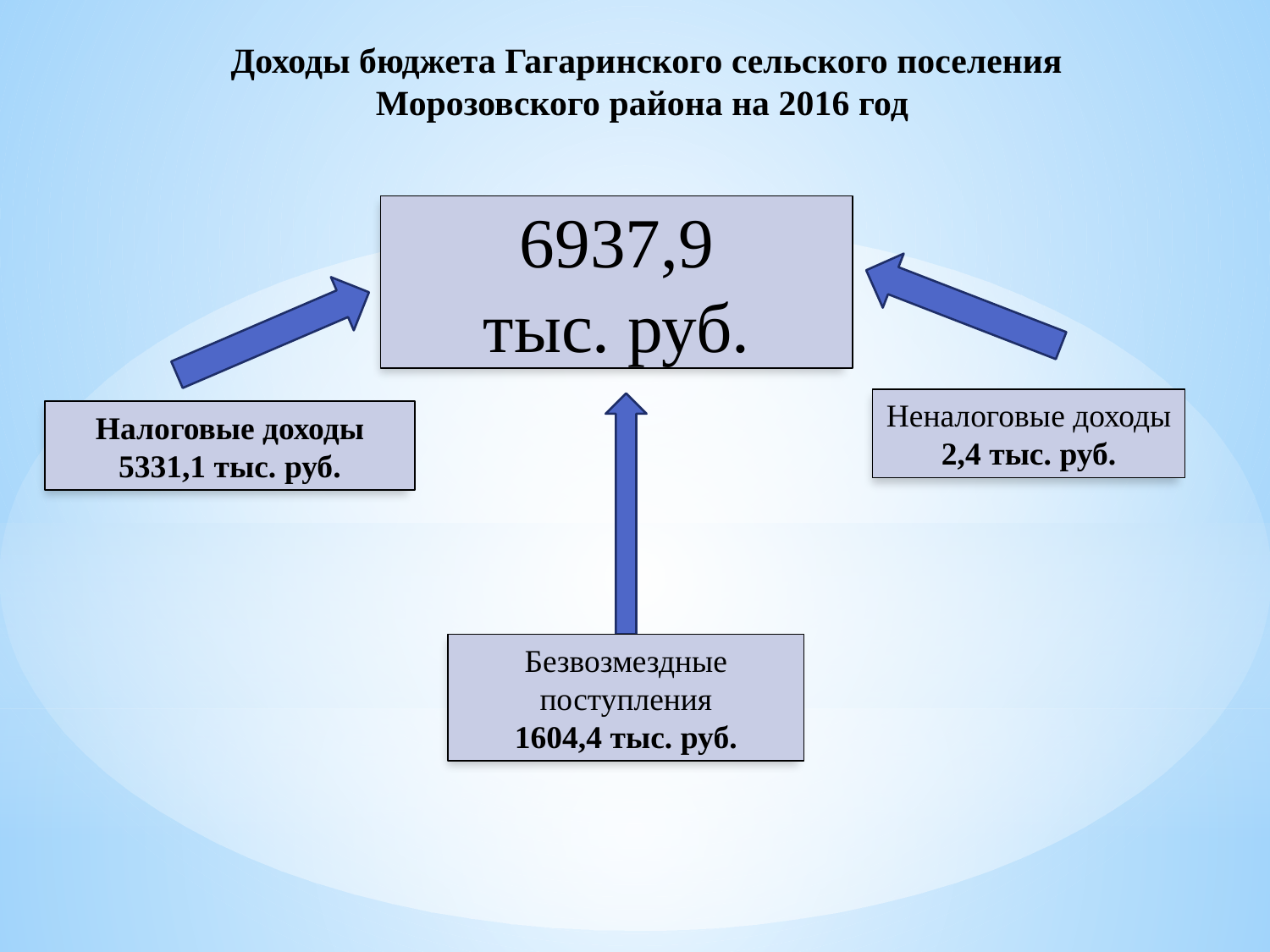

Доходы бюджета Гагаринского сельского поселения Морозовского района на 2016 год
6937,9
тыс. руб.

Неналоговые доходы
2,4 тыс. руб.
Налоговые доходы 5331,1 тыс. руб.

Безвозмездные поступления
1604,4 тыс. руб.